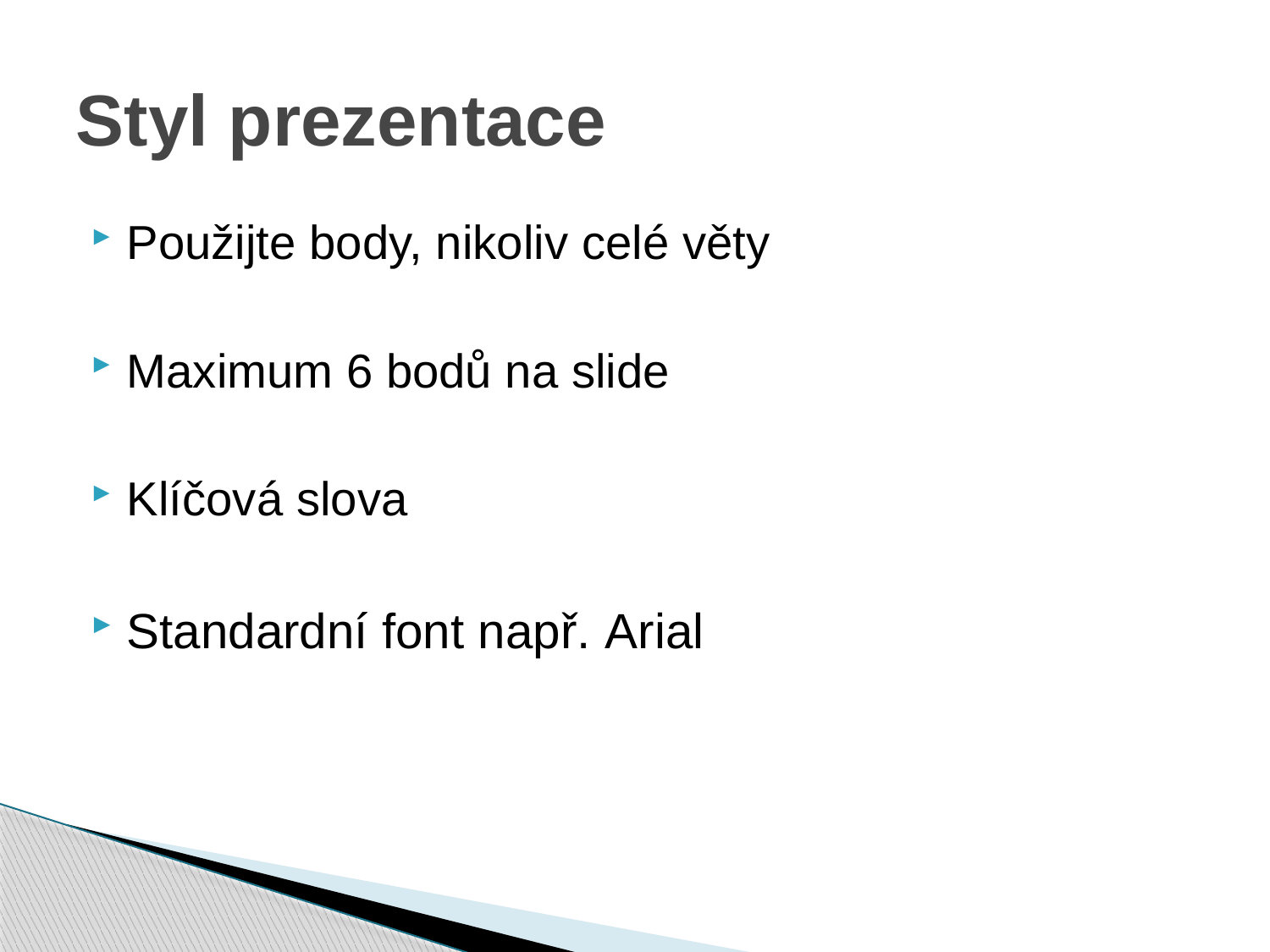

# Styl prezentace
Použijte body, nikoliv celé věty

Maximum 6 bodů na slide

Klíčová slova

Standardní font např. Arial